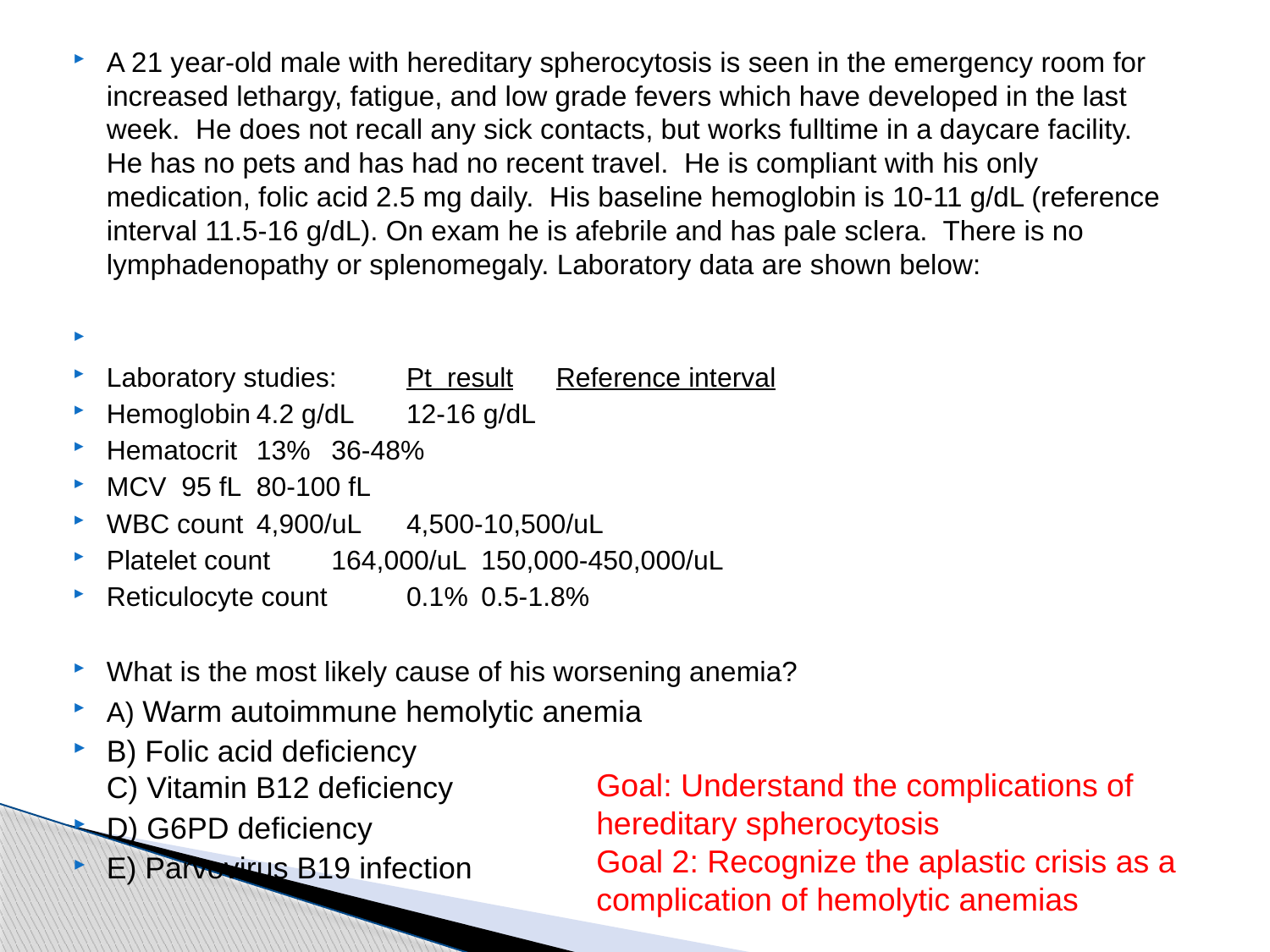

A 21 year-old male with hereditary spherocytosis is seen in the emergency room for increased lethargy, fatigue, and low grade fevers which have developed in the last week.  He does not recall any sick contacts, but works fulltime in a daycare facility.  He has no pets and has had no recent travel.  He is compliant with his only medication, folic acid 2.5 mg daily.  His baseline hemoglobin is 10-11 g/dL (reference interval 11.5-16 g/dL). On exam he is afebrile and has pale sclera.  There is no lymphadenopathy or splenomegaly. Laboratory data are shown below:

Laboratory studies:		Pt  result	Reference interval
Hemoglobin			4.2 g/dL		12-16 g/dL
Hematocrit			13%		36-48%
MCV				95 fL		80-100 fL
WBC count			4,900/uL	4,500-10,500/uL
Platelet count			164,000/uL	150,000-450,000/uL
Reticulocyte count 		0.1%		0.5-1.8%

What is the most likely cause of his worsening anemia?
A) Warm autoimmune hemolytic anemia
B) Folic acid deficiency
C) Vitamin B12 deficiency
D) G6PD deficiency
E) Parvovirus B19 infection

Goal: Understand the complications of hereditary spherocytosis
Goal 2: Recognize the aplastic crisis as a complication of hemolytic anemias